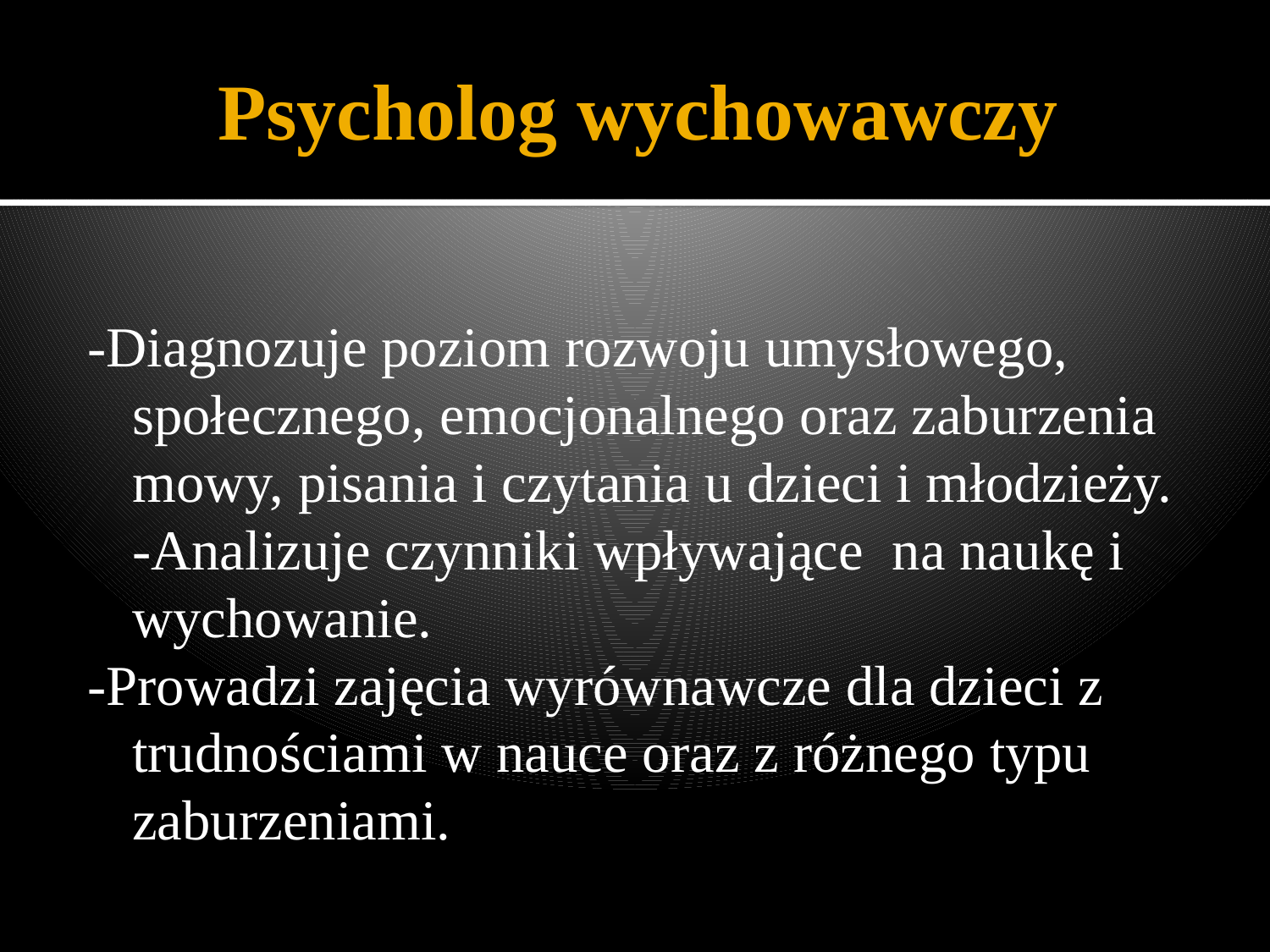

# Psycholog wychowawczy
-Diagnozuje poziom rozwoju umysłowego, społecznego, emocjonalnego oraz zaburzenia mowy, pisania i czytania u dzieci i młodzieży. -Analizuje czynniki wpływające  na naukę i wychowanie.
-Prowadzi zajęcia wyrównawcze dla dzieci z trudnościami w nauce oraz z różnego typu zaburzeniami.